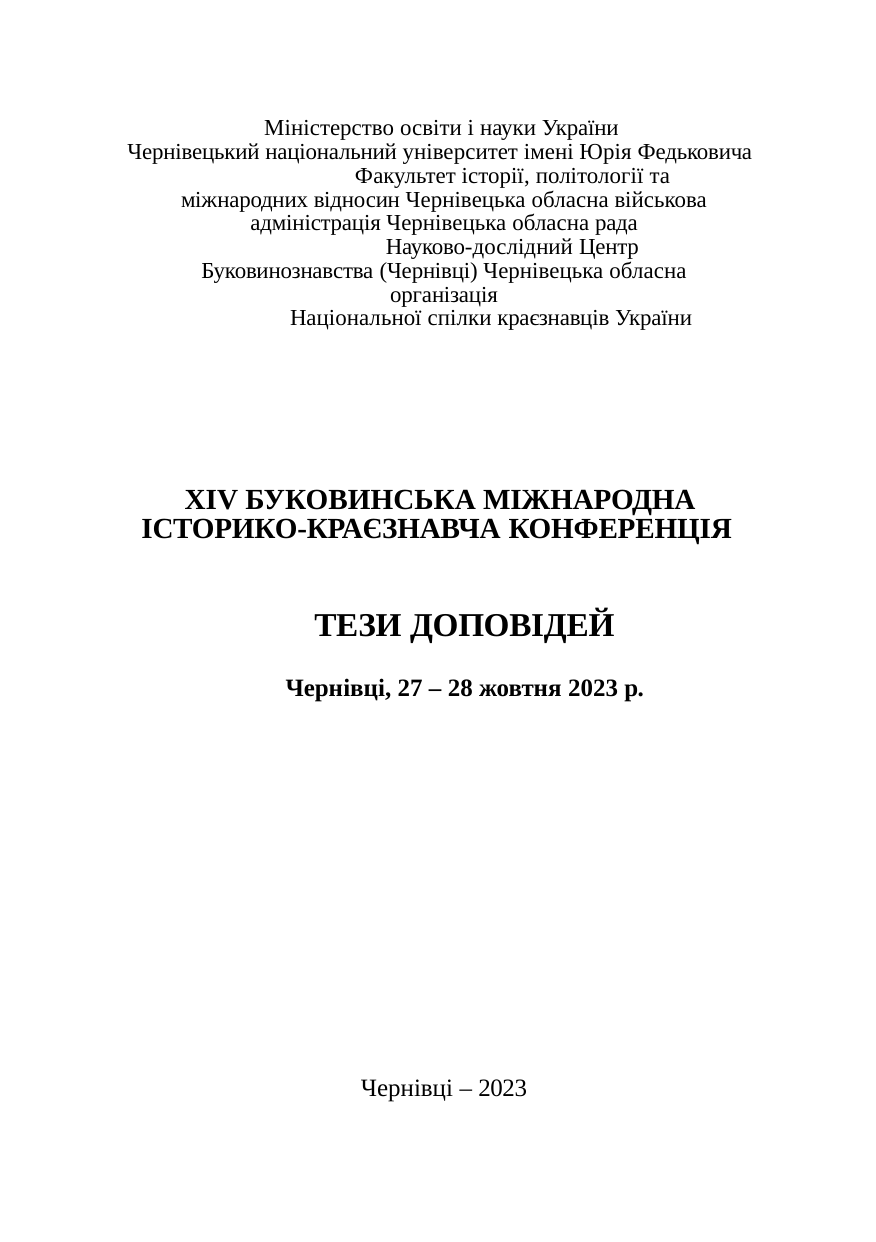

Міністерство освіти і науки України Чернівецький національний університет імені Юрія Федьковича
Факультет історії, політології та міжнародних відносин Чернівецька обласна військова адміністрація Чернівецька обласна рада
Науково-дослідний Центр Буковинознавства (Чернівці) Чернівецька обласна організація
Національної спілки краєзнавців України
ХІV БУКОВИНСЬКА МІЖНАРОДНА ІСТОРИКО-КРАЄЗНАВЧА КОНФЕРЕНЦІЯ

ТЕЗИ ДОПОВІДЕЙ
Чернівці, 27 – 28 жовтня 2023 р.
Чернівці – 2023